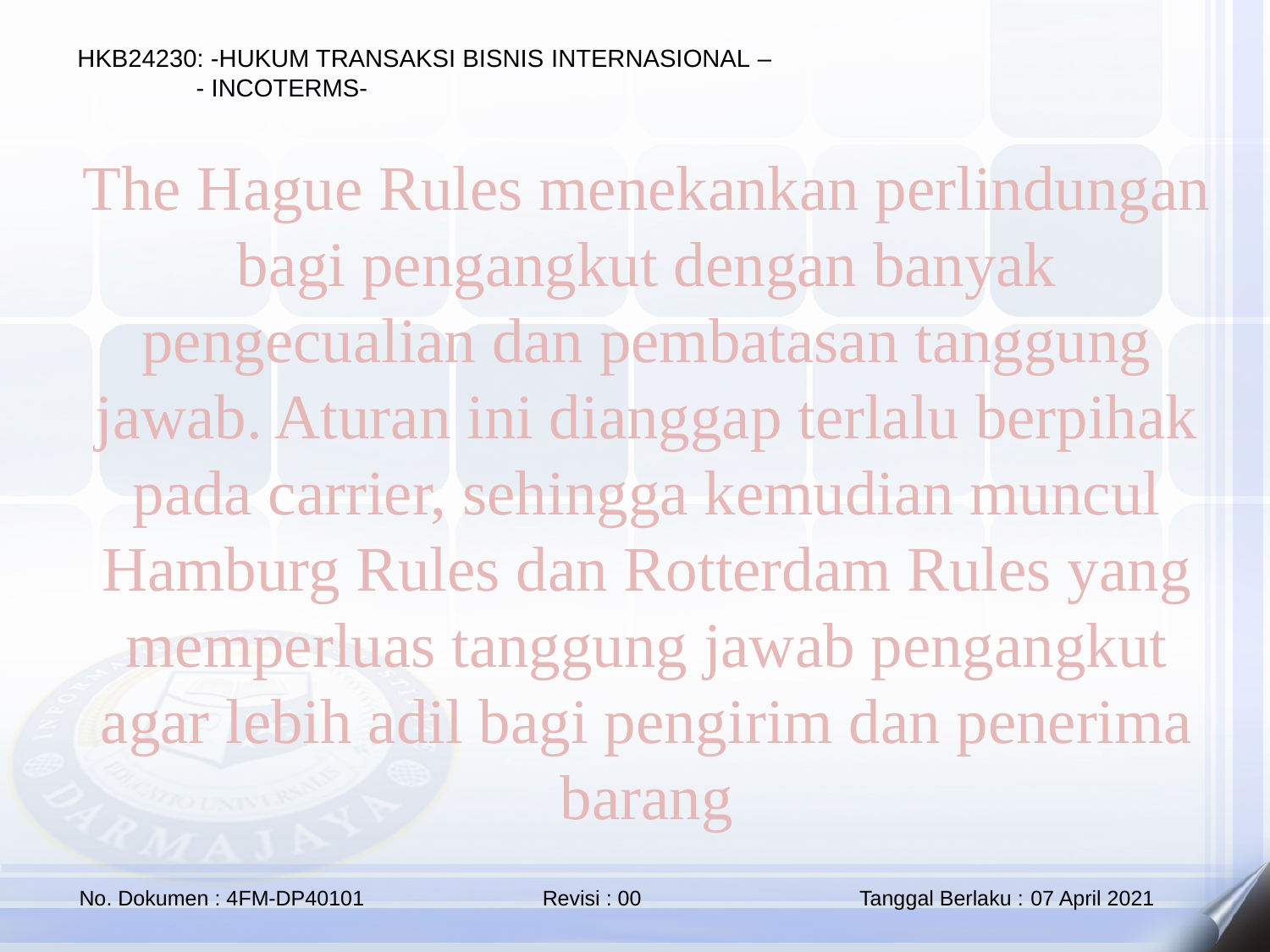

The Hague Rules menekankan perlindungan bagi pengangkut dengan banyak pengecualian dan pembatasan tanggung jawab. Aturan ini dianggap terlalu berpihak pada carrier, sehingga kemudian muncul Hamburg Rules dan Rotterdam Rules yang memperluas tanggung jawab pengangkut agar lebih adil bagi pengirim dan penerima barang